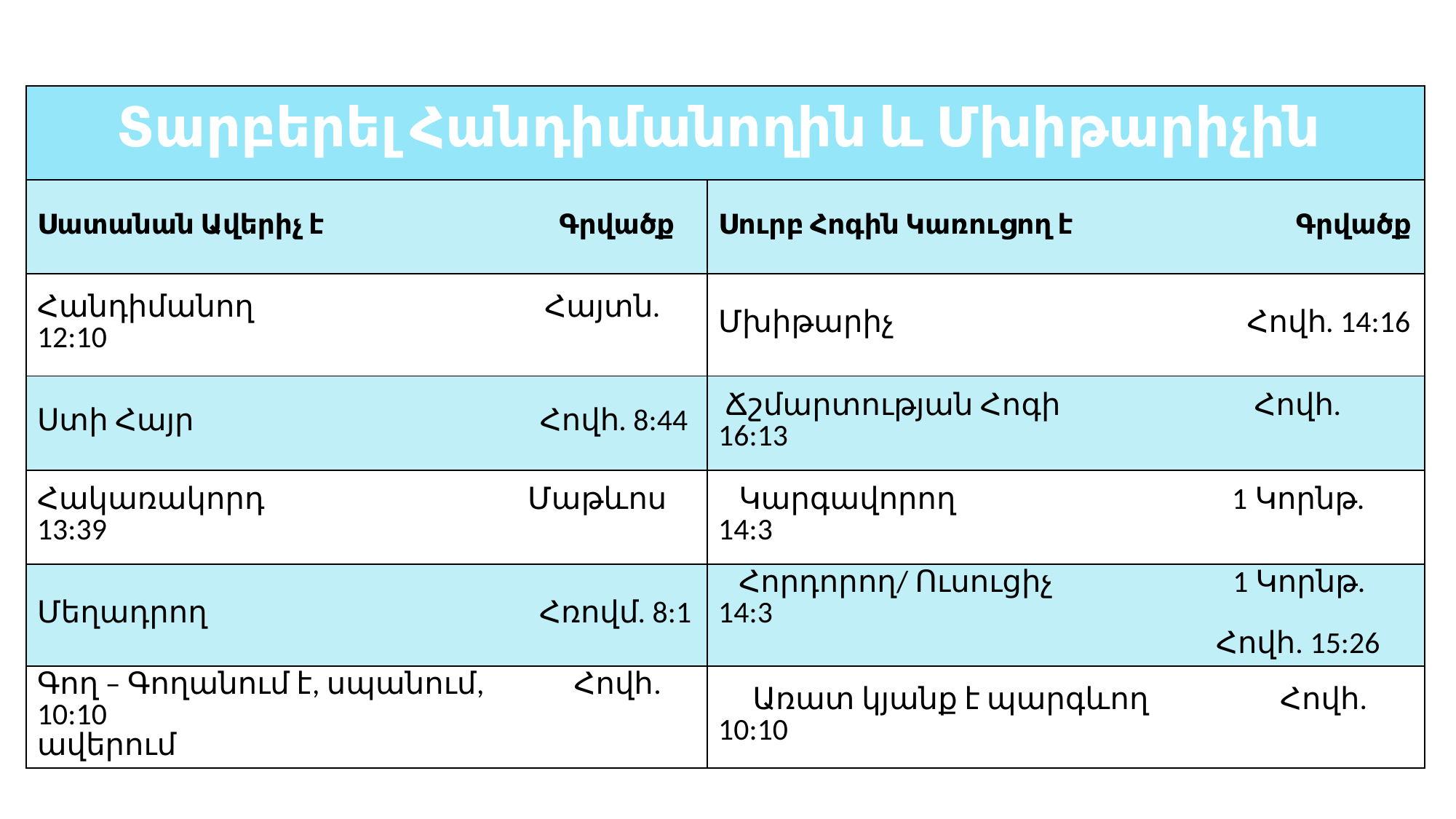

| Տարբերել Հանդիմանողին և Մխիթարիչին |  |
| --- | --- |
| Սատանան Ավերիչ է Գրվածք | Սուրբ Հոգին Կառուցող է Գրվածք |
| Հանդիմանող Հայտն. 12:10 | Մխիթարիչ Հովհ. 14:16 |
| Ստի Հայր Հովհ. 8:44 | Ճշմարտության Հոգի Հովհ. 16:13 |
| Հակառակորդ Մաթևոս 13:39 | Կարգավորող 1 Կորնթ. 14:3 |
| Մեղադրող Հռովմ. 8:1 | Հորդորող/ Ուսուցիչ 1 Կորնթ. 14:3 Հովհ. 15:26 |
| Գող – Գողանում է, սպանում, Հովհ. 10:10 ավերում | Առատ կյանք է պարգևող Հովհ. 10:10 |